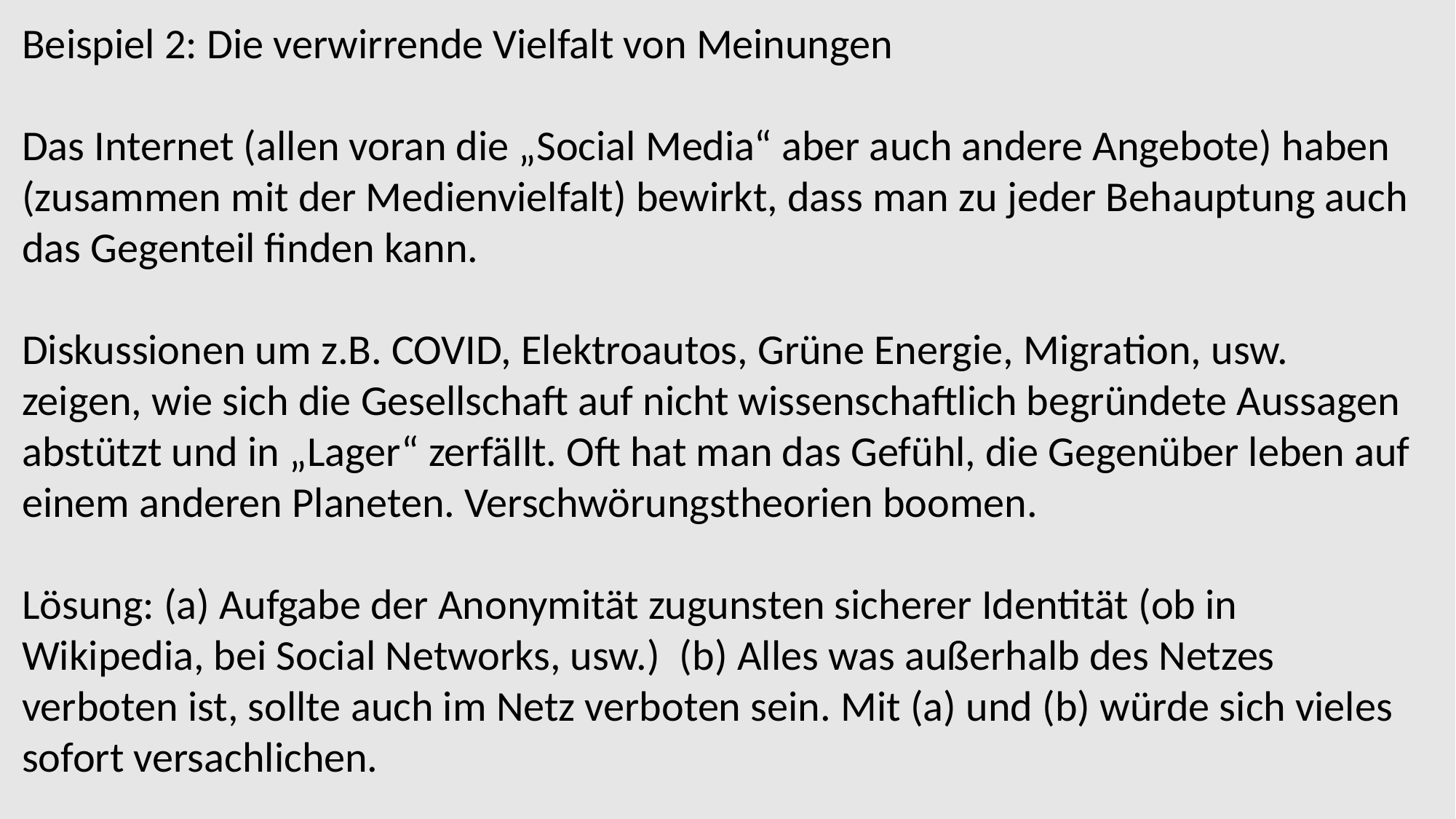

Beispiel 2: Die verwirrende Vielfalt von Meinungen

Das Internet (allen voran die „Social Media“ aber auch andere Angebote) haben (zusammen mit der Medienvielfalt) bewirkt, dass man zu jeder Behauptung auch das Gegenteil finden kann.

Diskussionen um z.B. COVID, Elektroautos, Grüne Energie, Migration, usw. zeigen, wie sich die Gesellschaft auf nicht wissenschaftlich begründete Aussagen abstützt und in „Lager“ zerfällt. Oft hat man das Gefühl, die Gegenüber leben auf einem anderen Planeten. Verschwörungstheorien boomen.

Lösung: (a) Aufgabe der Anonymität zugunsten sicherer Identität (ob in Wikipedia, bei Social Networks, usw.)  (b) Alles was außerhalb des Netzes verboten ist, sollte auch im Netz verboten sein. Mit (a) und (b) würde sich vieles sofort versachlichen.